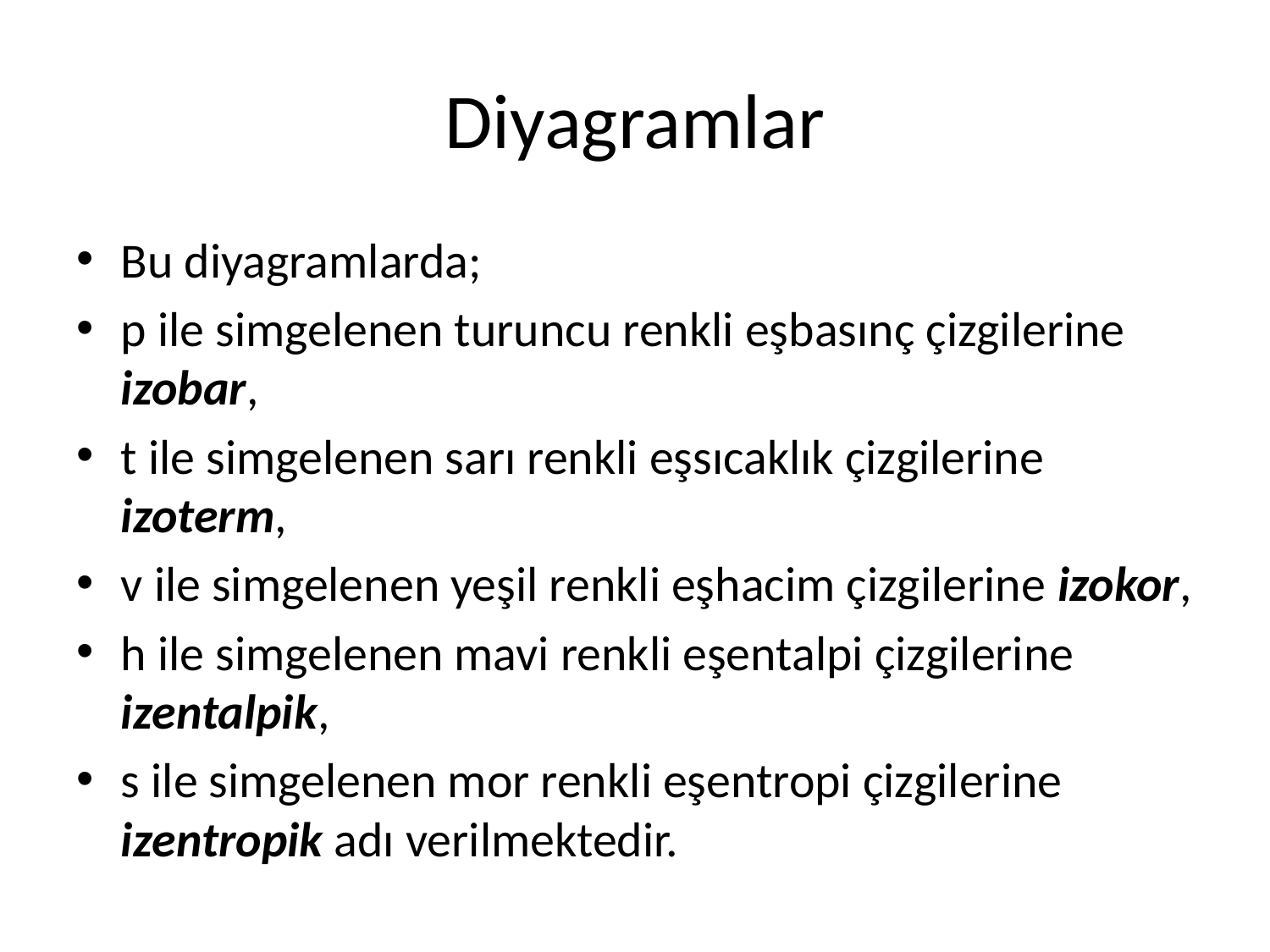

# Diyagramlar
Bu diyagramlarda;
p ile simgelenen turuncu renkli eşbasınç çizgilerine izobar,
t ile simgelenen sarı renkli eşsıcaklık çizgilerine izoterm,
v ile simgelenen yeşil renkli eşhacim çizgilerine izokor,
h ile simgelenen mavi renkli eşentalpi çizgilerine izentalpik,
s ile simgelenen mor renkli eşentropi çizgilerine izentropik adı verilmektedir.